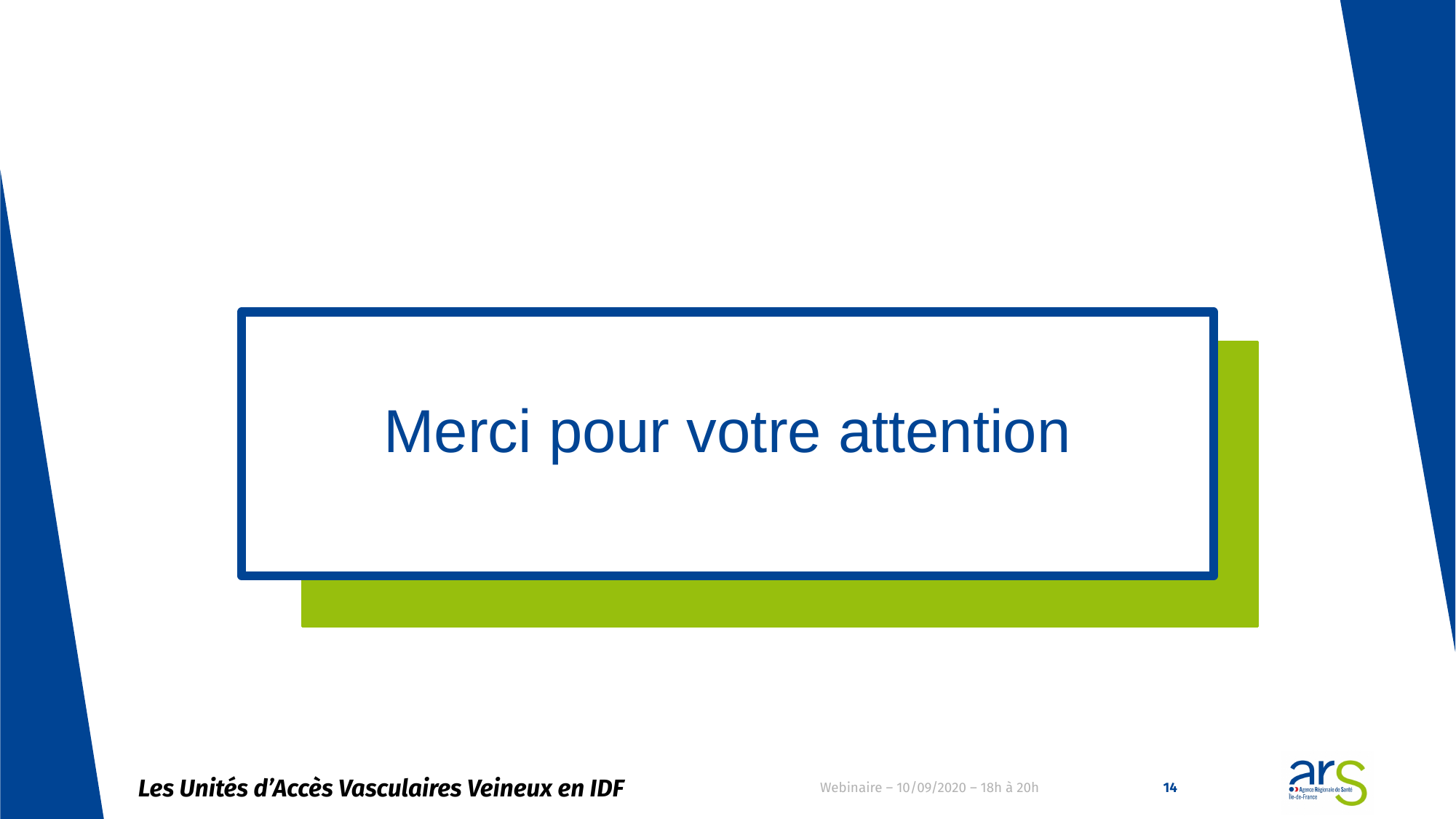

# Merci pour votre attention
Les Unités d’Accès Vasculaires Veineux en IDF
Webinaire – 10/09/2020 – 18h à 20h
14